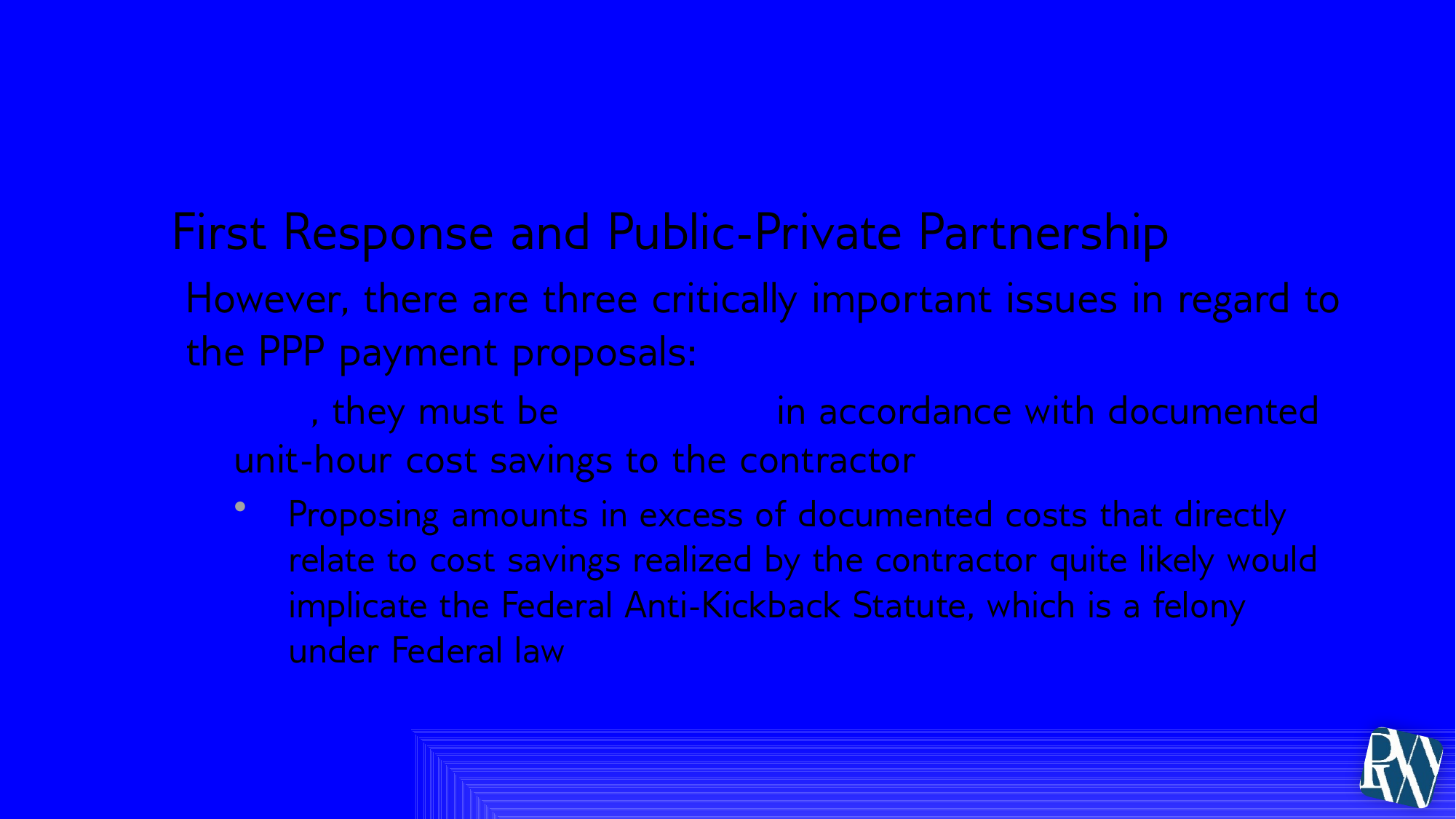

# V. Competitive Proposal Criteria
First Response and Public-Private Partnership
However, there are three critically important issues in regard to the PPP payment proposals:
First, they must be cost-based in accordance with documented unit-hour cost savings to the contractor
Proposing amounts in excess of documented costs that directly relate to cost savings realized by the contractor quite likely would implicate the Federal Anti-Kickback Statute, which is a felony under Federal law